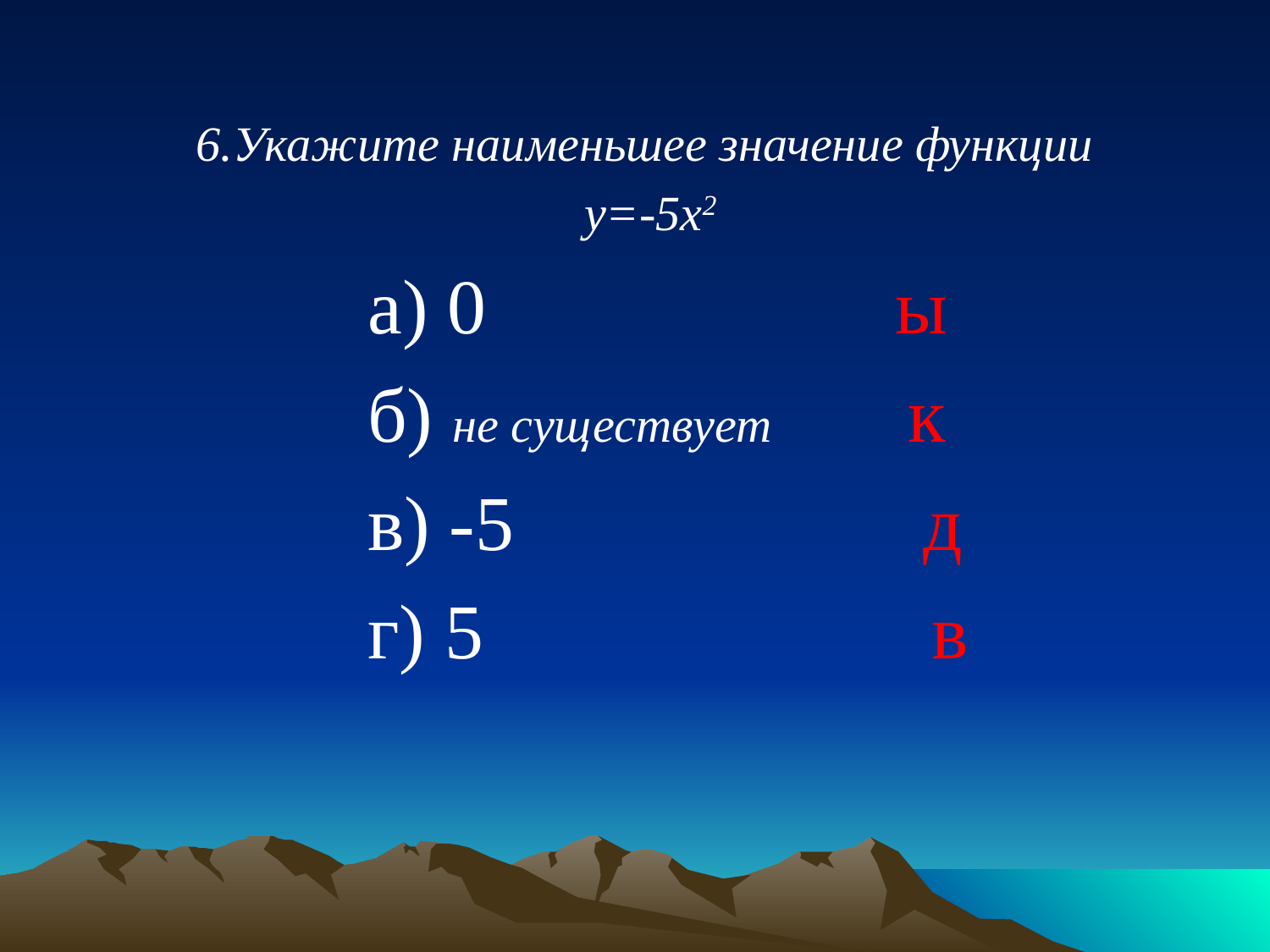

6.Укажите наименьшее значение функции
 у=-5х2
              а) 0                     ы
              б) не существует       к
              в) -5                     д
              г) 5                       в